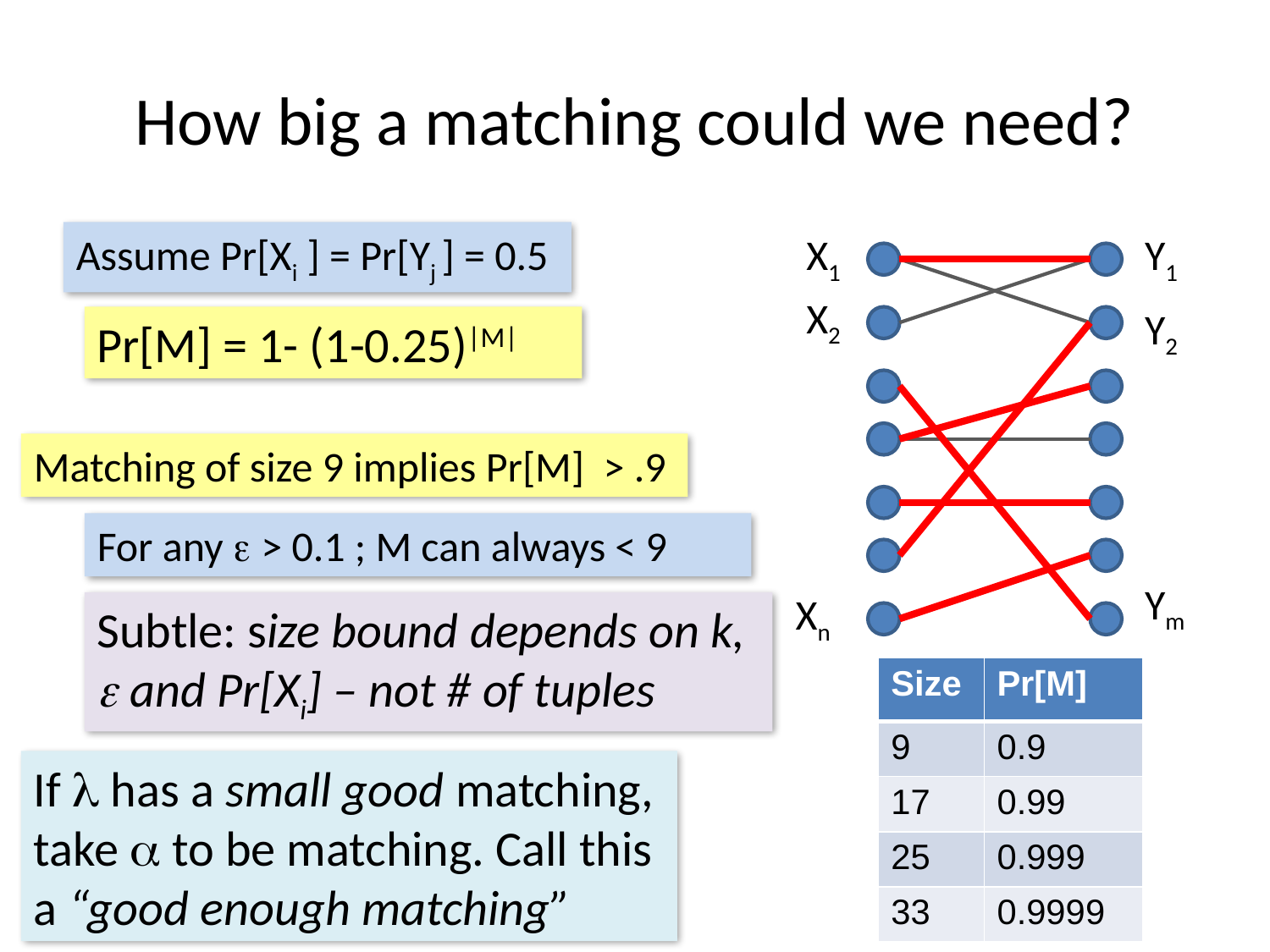

# How big a matching could we need?
Assume Pr[Xi ] = Pr[Yj ] = 0.5
X1
Y1

X2
Y2
Pr[M] = 1- (1-0.25)|M|

Matching of size 9 implies Pr[M]  > .9

For any ε > 0.1 ; M can always < 9

Ym
Xn
Subtle: size bound depends on k, ε and Pr[Xi] – not # of tuples

| Size | Pr[M] |
| --- | --- |
| 9 | 0.9 |
| 17 | 0.99 |
| 25 | 0.999 |
| 33 | 0.9999 |
If λ has a small good matching, take α to be matching. Call this a “good enough matching”